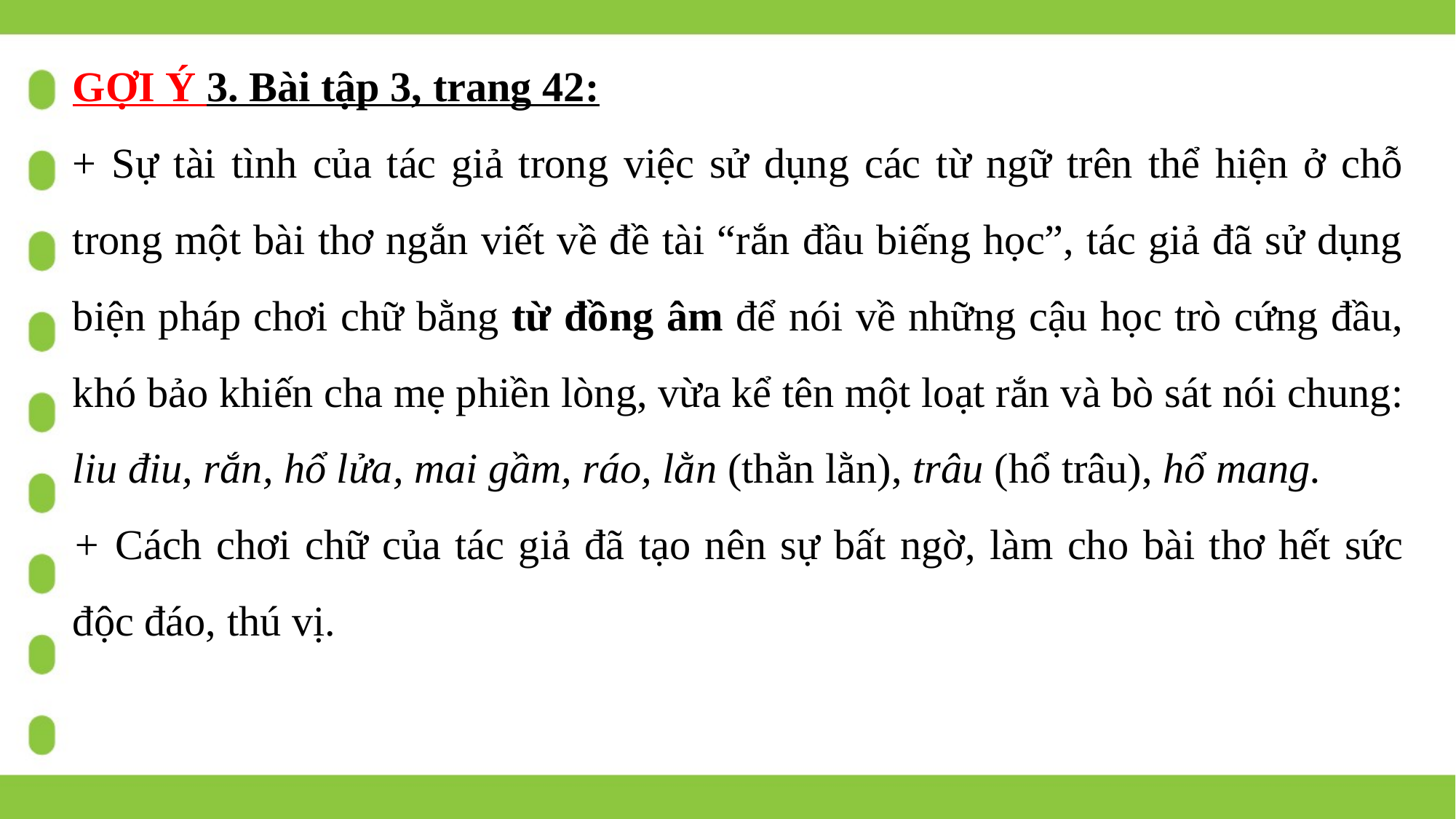

GỢI Ý 3. Bài tập 3, trang 42:
+ Sự tài tình của tác giả trong việc sử dụng các từ ngữ trên thể hiện ở chỗ trong một bài thơ ngắn viết về đề tài “rắn đầu biếng học”, tác giả đã sử dụng biện pháp chơi chữ bằng từ đồng âm để nói về những cậu học trò cứng đầu, khó bảo khiến cha mẹ phiền lòng, vừa kể tên một loạt rắn và bò sát nói chung: liu điu, rắn, hổ lửa, mai gầm, ráo, lằn (thằn lằn), trâu (hổ trâu), hổ mang.
+ Cách chơi chữ của tác giả đã tạo nên sự bất ngờ, làm cho bài thơ hết sức độc đáo, thú vị.